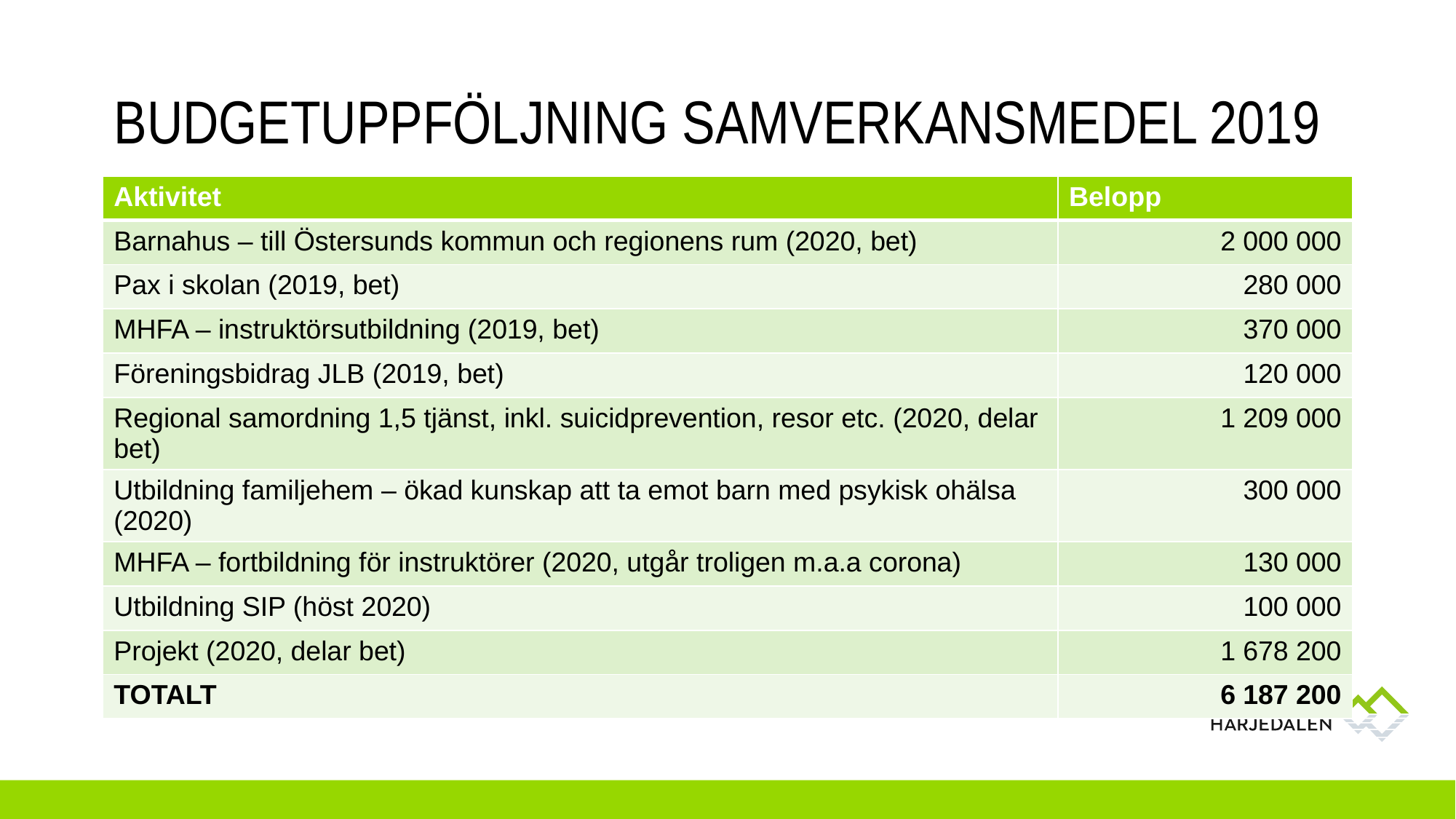

# BUDGETUPPFÖLJNING SAMVERKANSMEDEL 2019
| Aktivitet | Belopp |
| --- | --- |
| Barnahus – till Östersunds kommun och regionens rum (2020, bet) | 2 000 000 |
| Pax i skolan (2019, bet) | 280 000 |
| MHFA – instruktörsutbildning (2019, bet) | 370 000 |
| Föreningsbidrag JLB (2019, bet) | 120 000 |
| Regional samordning 1,5 tjänst, inkl. suicidprevention, resor etc. (2020, delar bet) | 1 209 000 |
| Utbildning familjehem – ökad kunskap att ta emot barn med psykisk ohälsa (2020) | 300 000 |
| MHFA – fortbildning för instruktörer (2020, utgår troligen m.a.a corona) | 130 000 |
| Utbildning SIP (höst 2020) | 100 000 |
| Projekt (2020, delar bet) | 1 678 200 |
| TOTALT | 6 187 200 |